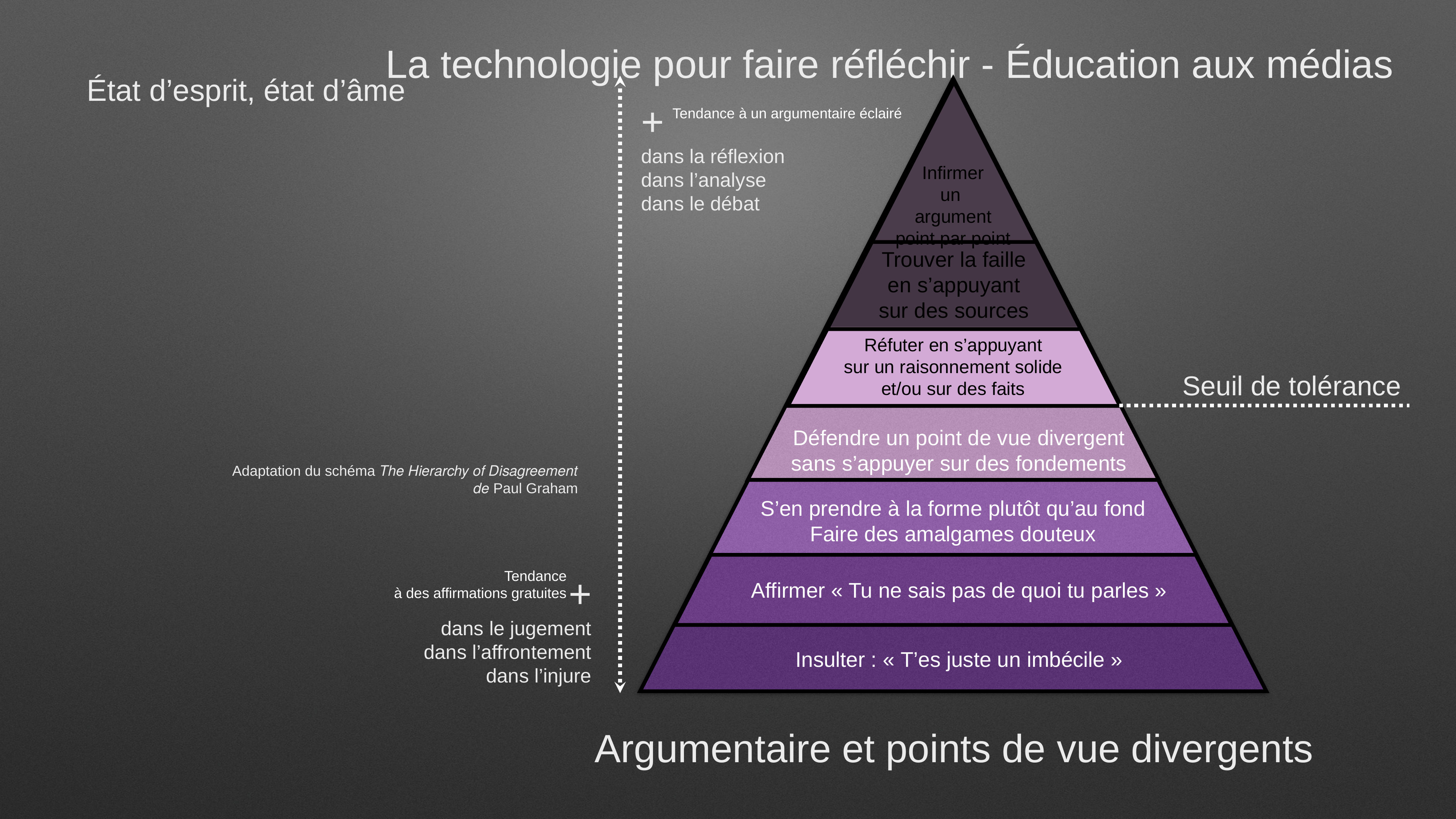

La technologie pour faire réfléchir - Éducation aux médias
État d’esprit, état d’âme

+
dans la réflexion
dans l’analyse
dans le débat

Tendance à un argumentaire éclairé
Infirmer
un
argument
point par point
Trouver la faille
en s’appuyant
sur des sources
Réfuter en s’appuyant
sur un raisonnement solide
et/ou sur des faits
Seuil de tolérance

Défendre un point de vue divergent
sans s’appuyer sur des fondements
Adaptation du schéma The Hierarchy of Disagreement
de Paul Graham
S’en prendre à la forme plutôt qu’au fond
Faire des amalgames douteux
Tendance
à des affirmations gratuites
+
dans le jugement
dans l’affrontement
dans l’injure
Affirmer « Tu ne sais pas de quoi tu parles »
Insulter : « T’es juste un imbécile »
Argumentaire et points de vue divergents